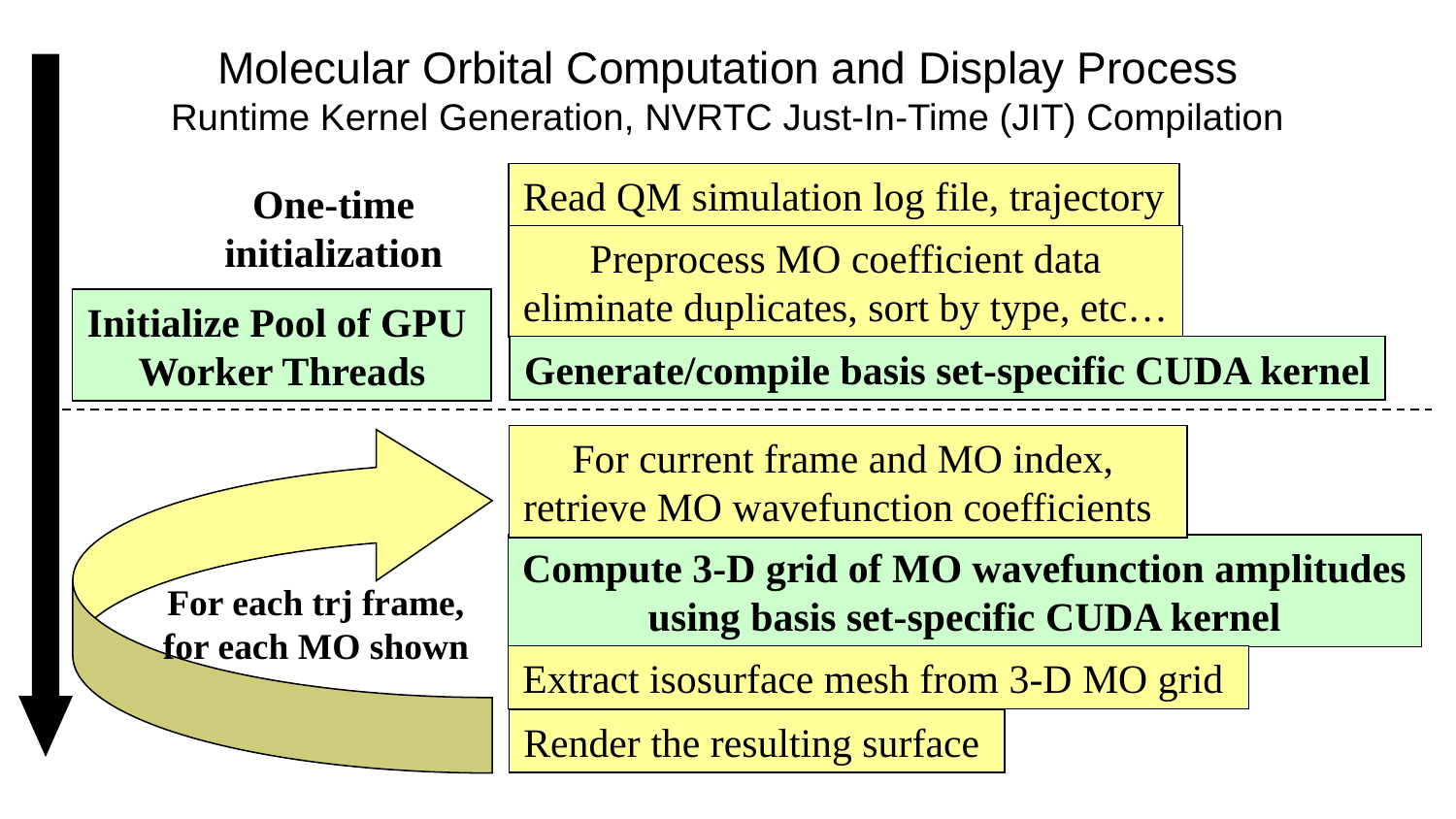

# Molecular Orbital Computation and Display Process Runtime Kernel Generation, NVRTC Just-In-Time (JIT) Compilation

Read QM simulation log file, trajectory
One-time initialization
Preprocess MO coefficient data
eliminate duplicates, sort by type, etc…
Initialize Pool of GPU
Worker Threads
Generate/compile basis set-specific CUDA kernel

For current frame and MO index,
retrieve MO wavefunction coefficients
Compute 3-D grid of MO wavefunction amplitudes
using basis set-specific CUDA kernel
For each trj frame, for each MO shown
Extract isosurface mesh from 3-D MO grid
Render the resulting surface